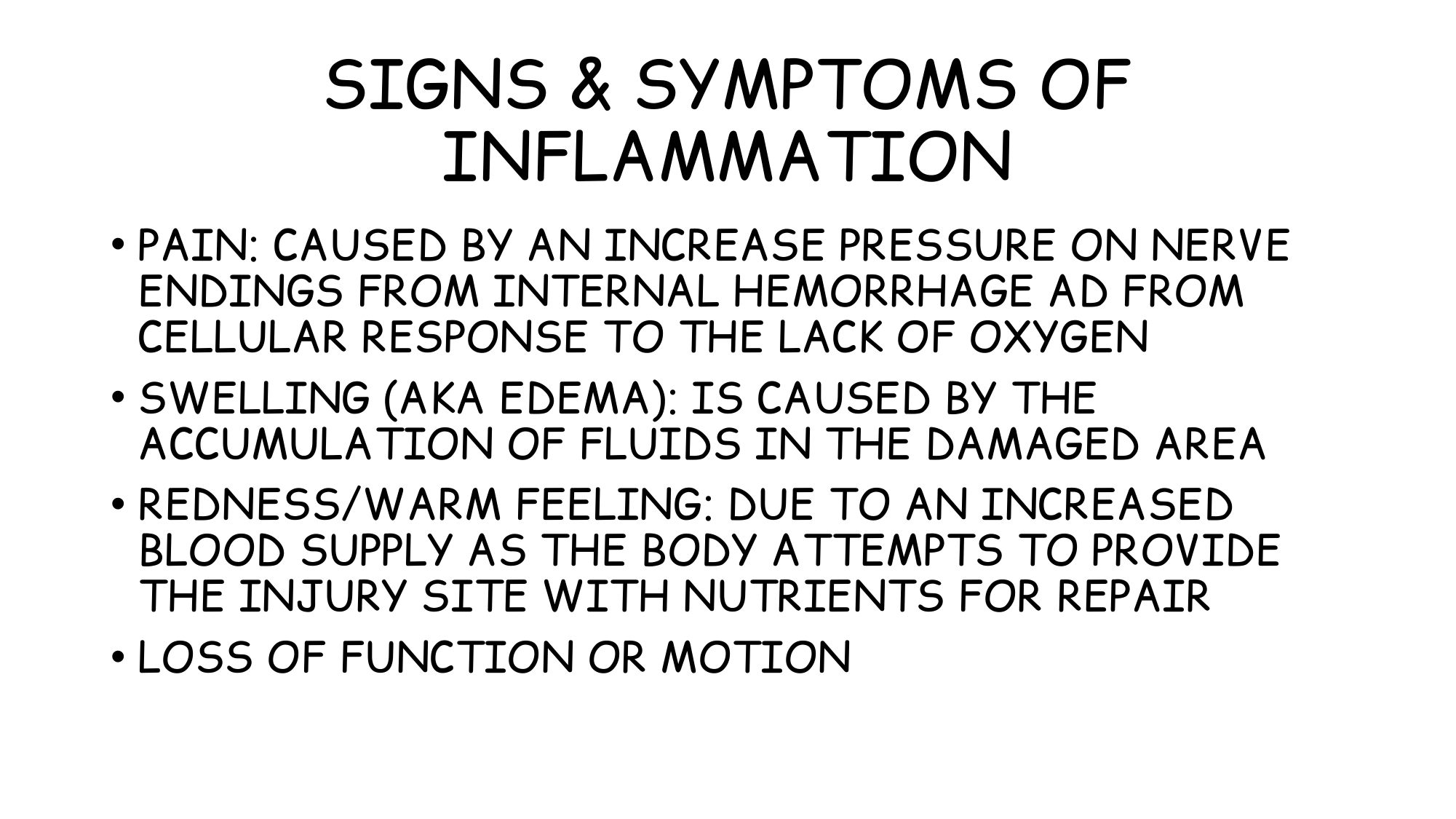

# SIGNS & SYMPTOMS OF INFLAMMATION
PAIN: CAUSED BY AN INCREASE PRESSURE ON NERVE ENDINGS FROM INTERNAL HEMORRHAGE AD FROM CELLULAR RESPONSE TO THE LACK OF OXYGEN
SWELLING (AKA EDEMA): IS CAUSED BY THE ACCUMULATION OF FLUIDS IN THE DAMAGED AREA
REDNESS/WARM FEELING: DUE TO AN INCREASED BLOOD SUPPLY AS THE BODY ATTEMPTS TO PROVIDE THE INJURY SITE WITH NUTRIENTS FOR REPAIR
LOSS OF FUNCTION OR MOTION